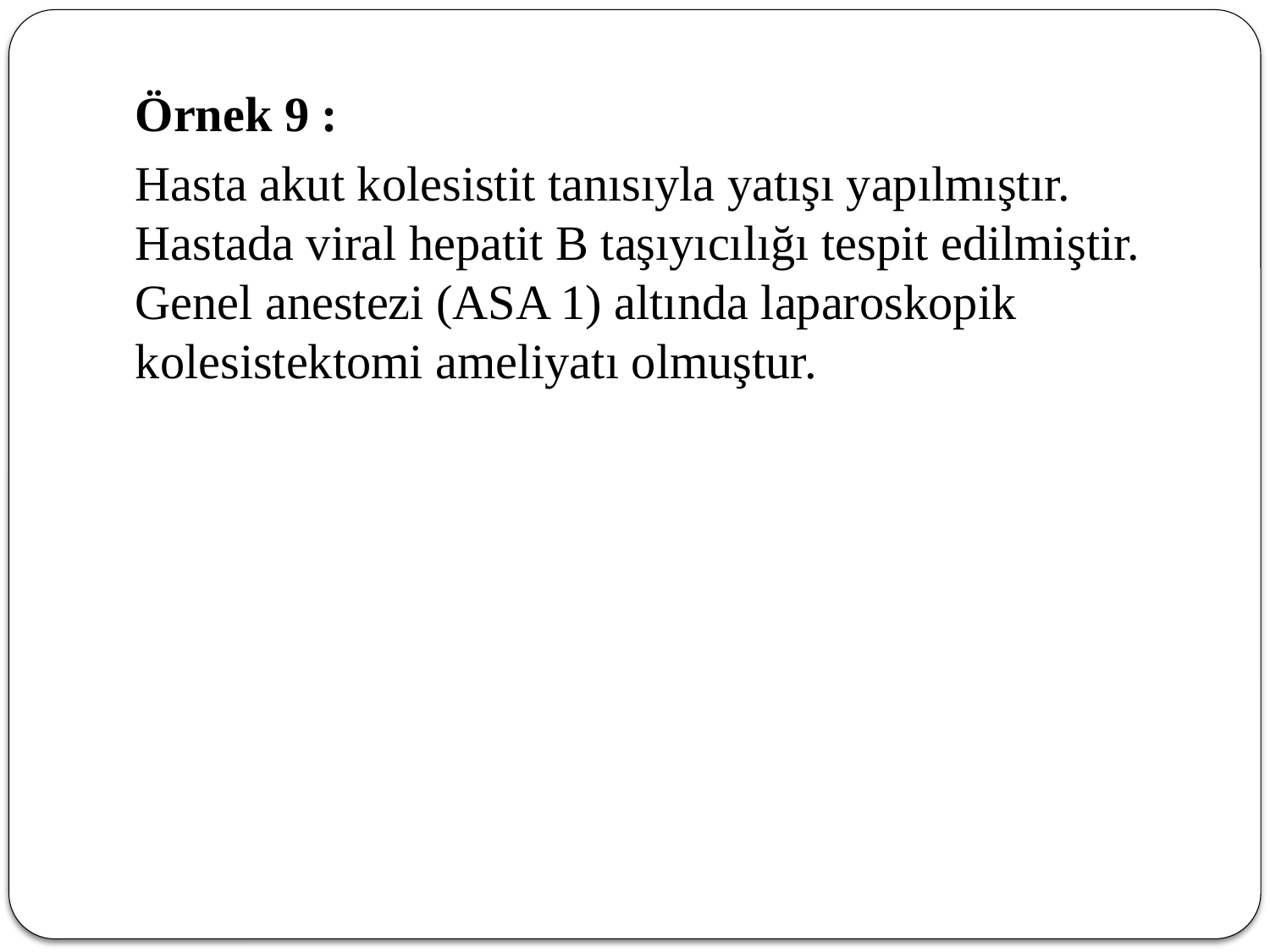

Örnek 9 :
	Hasta akut kolesistit tanısıyla yatışı yapılmıştır. Hastada viral hepatit B taşıyıcılığı tespit edilmiştir. Genel anestezi (ASA 1) altında laparoskopik kolesistektomi ameliyatı olmuştur.